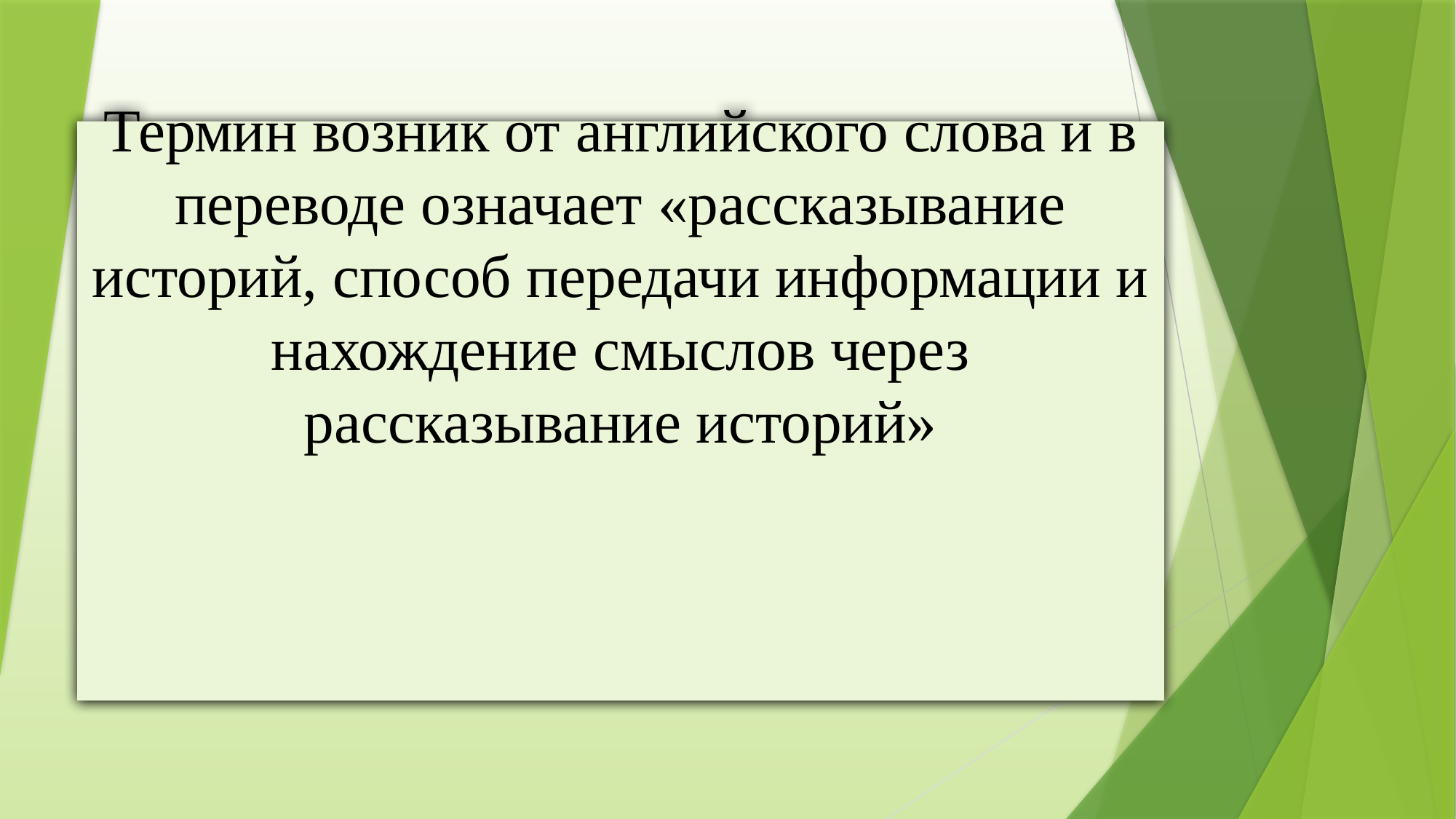

# Термин возник от английского слова и в переводе означает «рассказывание историй, способ передачи информации и нахождение смыслов через рассказывание историй»